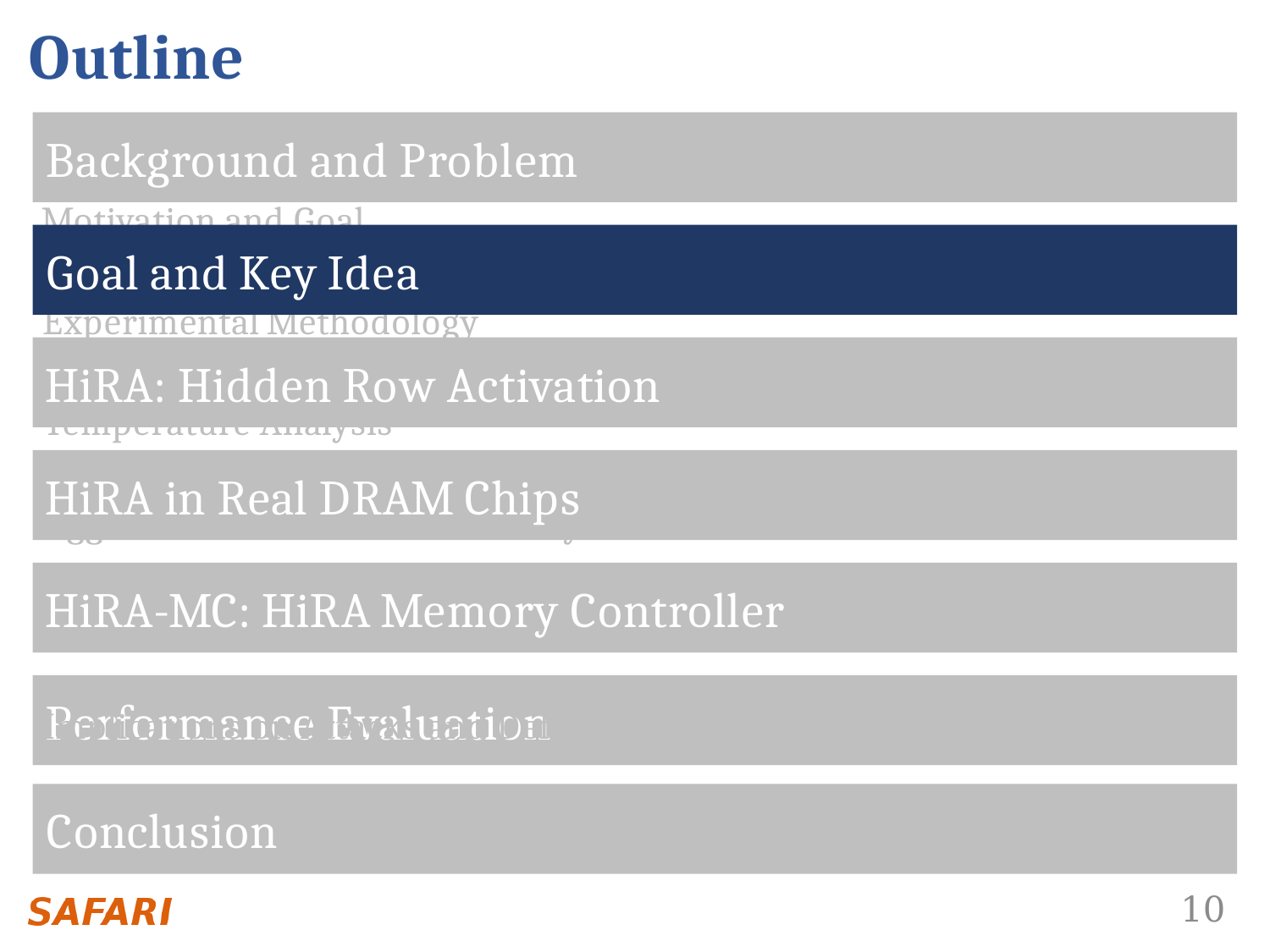

# Outline
Background and Problem
Motivation and Goal
Experimental Methodology
Temperature Analysis
Aggressor Row Active Time Analysis
Spatial Variation Analysis
Implications on Attacks and Defenses
Conclusions

Goal and Key Idea
HiRA: Hidden Row Activation
HiRA in Real DRAM Chips
HiRA-MC: HiRA Memory Controller
Performance Evaluation
Conclusion